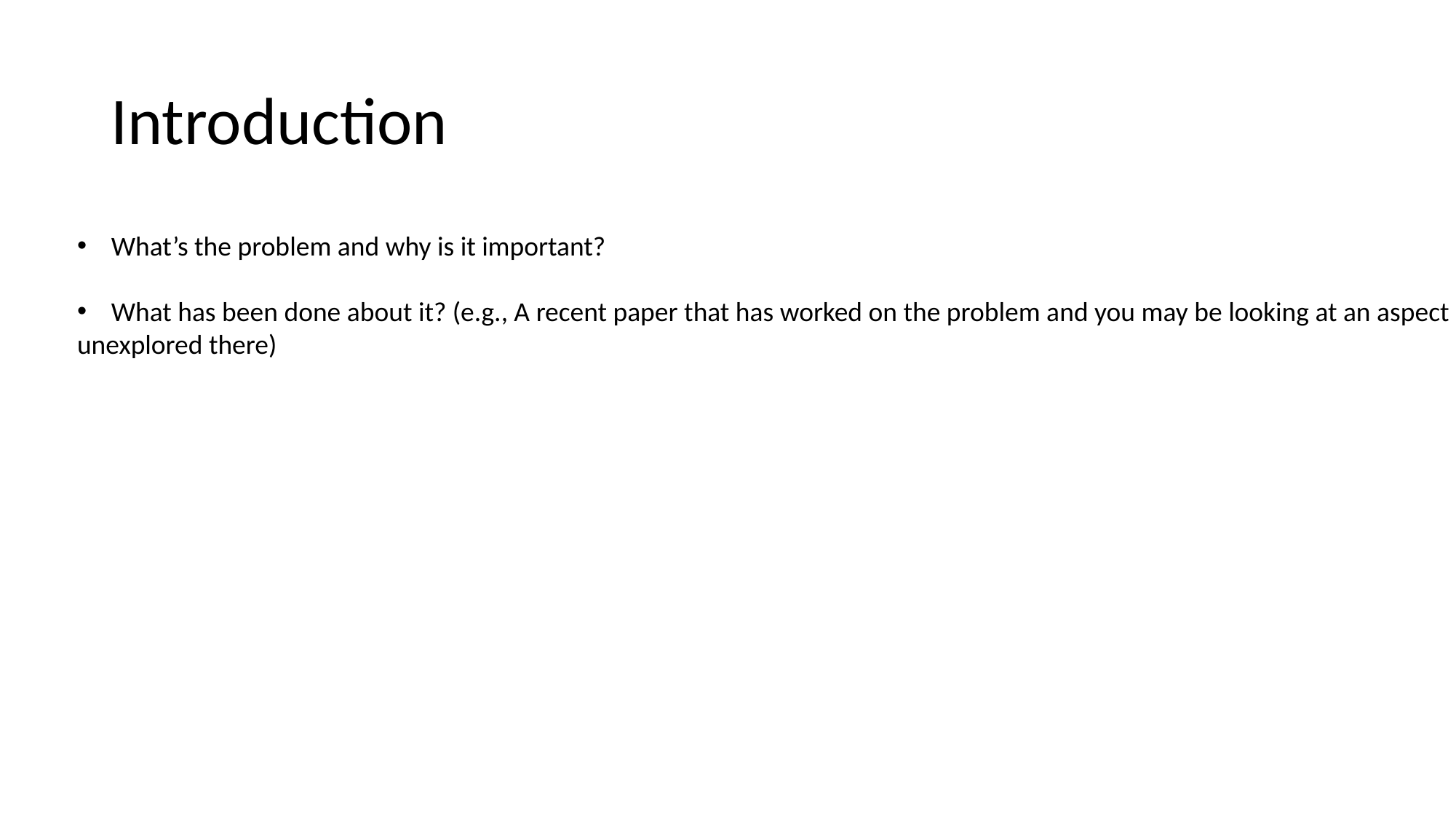

# Introduction
What’s the problem and why is it important?

What has been done about it? (e.g., A recent paper that has worked on the problem and you may be looking at an aspect
unexplored there)